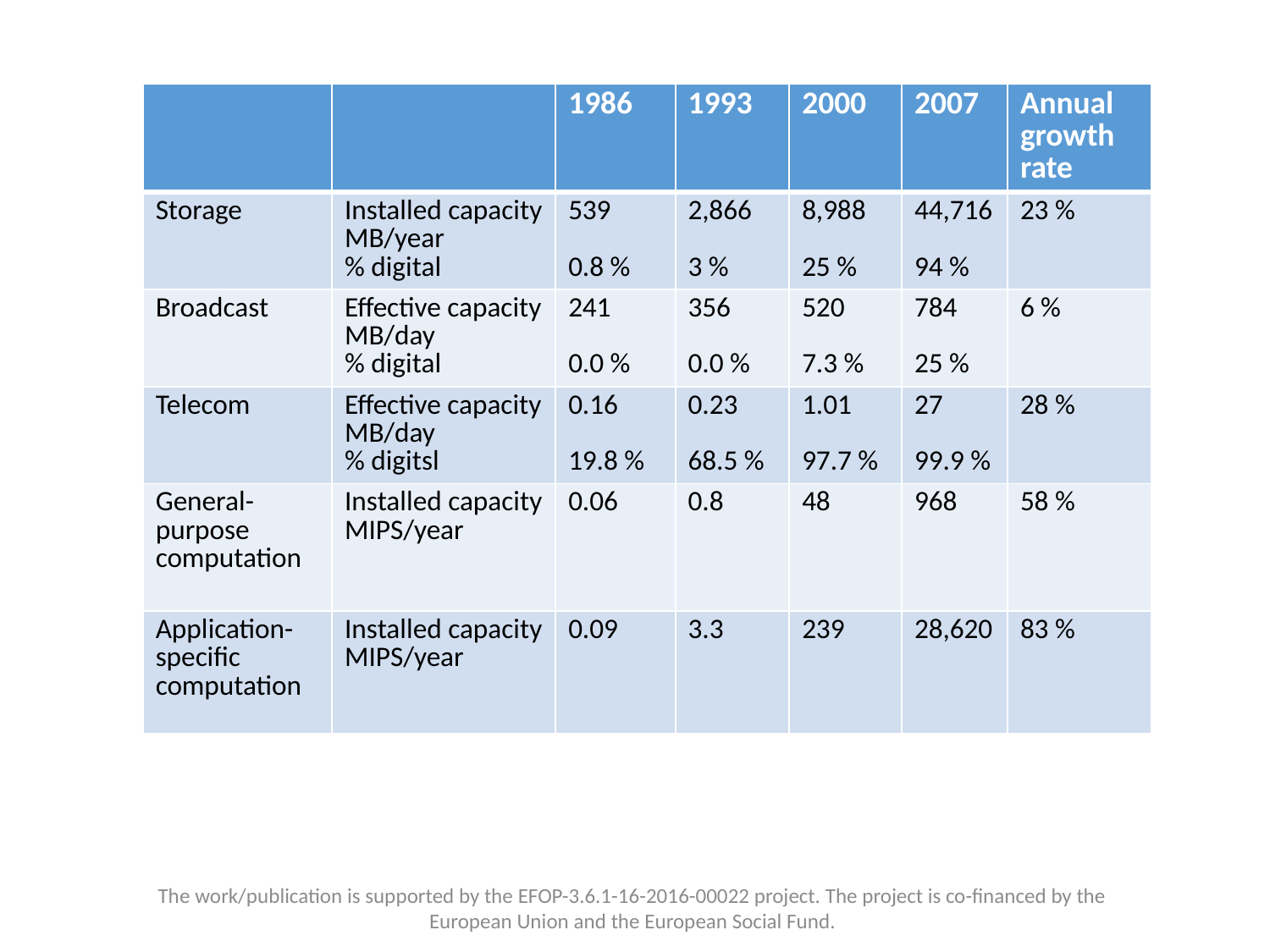

|  |  | 1986 | 1993 | 2000 | 2007 | Annual growth rate |
| --- | --- | --- | --- | --- | --- | --- |
| Storage | Installed capacity MB/year % digital | 539 0.8 % | 2,866 3 % | 8,988 25 % | 44,716 94 % | 23 % |
| Broadcast | Effective capacity MB/day % digital | 241 0.0 % | 356 0.0 % | 520 7.3 % | 784 25 % | 6 % |
| Telecom | Effective capacity MB/day % digitsl | 0.16 19.8 % | 0.23 68.5 % | 1.01 97.7 % | 27 99.9 % | 28 % |
| General-purpose computation | Installed capacity MIPS/year | 0.06 | 0.8 | 48 | 968 | 58 % |
| Application-specific computation | Installed capacity MIPS/year | 0.09 | 3.3 | 239 | 28,620 | 83 % |
The work/publication is supported by the EFOP-3.6.1-16-2016-00022 project. The project is co-financed by the European Union and the European Social Fund.